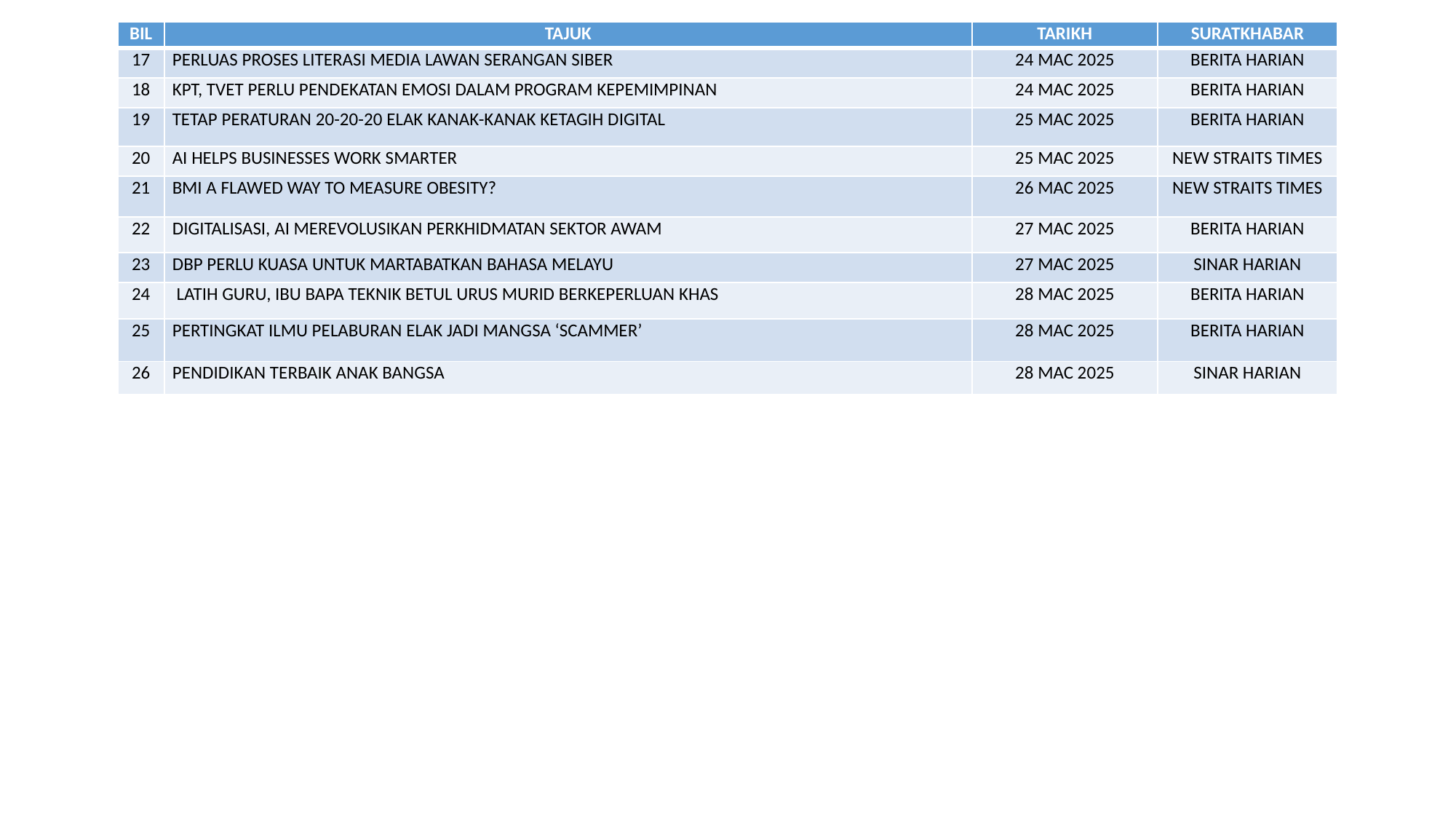

| BIL | TAJUK | TARIKH | SURATKHABAR |
| --- | --- | --- | --- |
| 17 | PERLUAS PROSES LITERASI MEDIA LAWAN SERANGAN SIBER | 24 MAC 2025 | BERITA HARIAN |
| 18 | KPT, TVET PERLU PENDEKATAN EMOSI DALAM PROGRAM KEPEMIMPINAN | 24 MAC 2025 | BERITA HARIAN |
| 19 | TETAP PERATURAN 20-20-20 ELAK KANAK-KANAK KETAGIH DIGITAL | 25 MAC 2025 | BERITA HARIAN |
| 20 | AI HELPS BUSINESSES WORK SMARTER | 25 MAC 2025 | NEW STRAITS TIMES |
| 21 | BMI A FLAWED WAY TO MEASURE OBESITY? | 26 MAC 2025 | NEW STRAITS TIMES |
| 22 | DIGITALISASI, AI MEREVOLUSIKAN PERKHIDMATAN SEKTOR AWAM | 27 MAC 2025 | BERITA HARIAN |
| 23 | DBP PERLU KUASA UNTUK MARTABATKAN BAHASA MELAYU | 27 MAC 2025 | SINAR HARIAN |
| 24 | LATIH GURU, IBU BAPA TEKNIK BETUL URUS MURID BERKEPERLUAN KHAS | 28 MAC 2025 | BERITA HARIAN |
| 25 | PERTINGKAT ILMU PELABURAN ELAK JADI MANGSA ‘SCAMMER’ | 28 MAC 2025 | BERITA HARIAN |
| 26 | PENDIDIKAN TERBAIK ANAK BANGSA | 28 MAC 2025 | SINAR HARIAN |